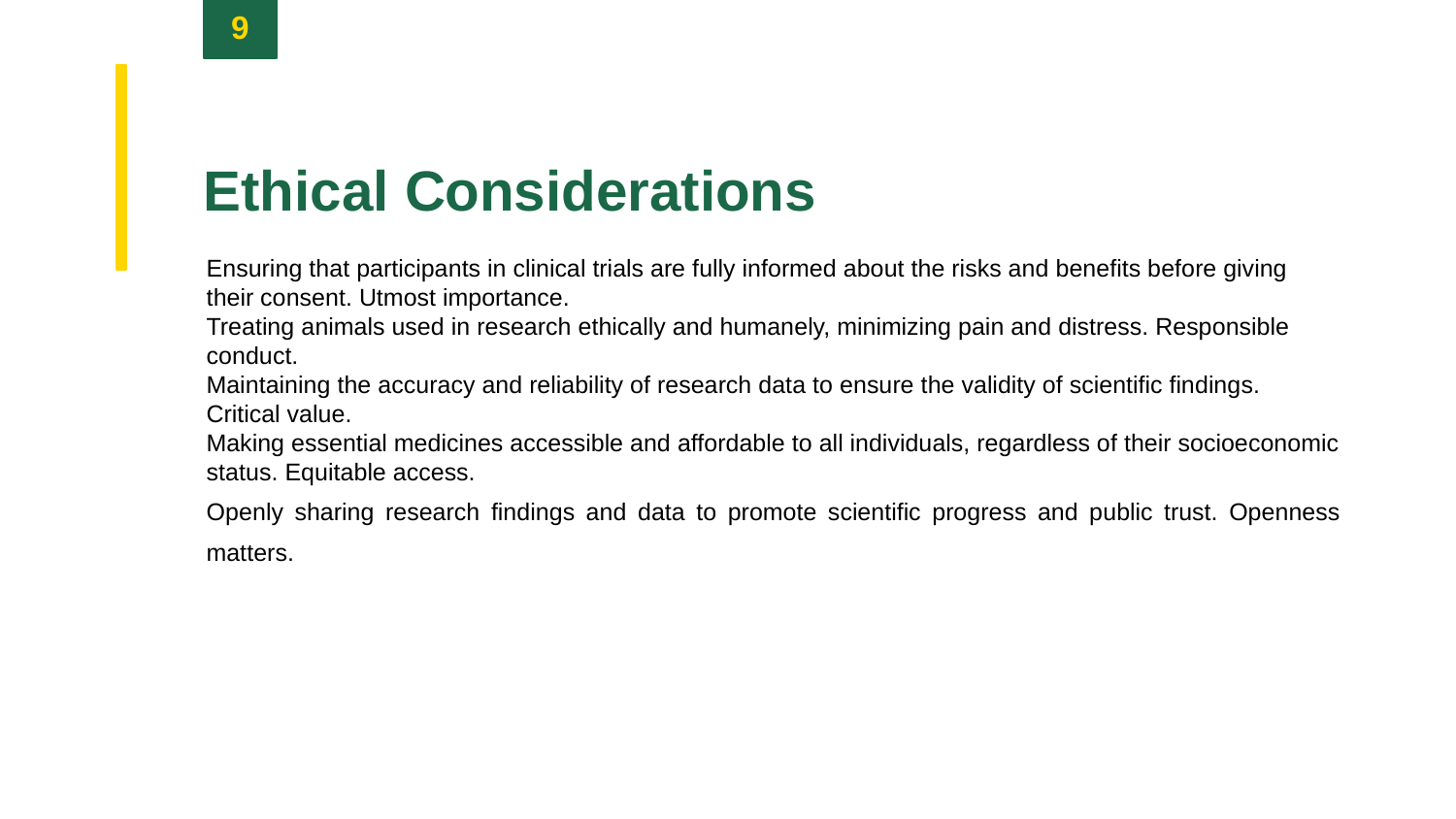

9

Ethical Considerations
Ensuring that participants in clinical trials are fully informed about the risks and benefits before giving their consent. Utmost importance.
Treating animals used in research ethically and humanely, minimizing pain and distress. Responsible conduct.
Maintaining the accuracy and reliability of research data to ensure the validity of scientific findings. Critical value.
Making essential medicines accessible and affordable to all individuals, regardless of their socioeconomic status. Equitable access.
Openly sharing research findings and data to promote scientific progress and public trust. Openness matters.